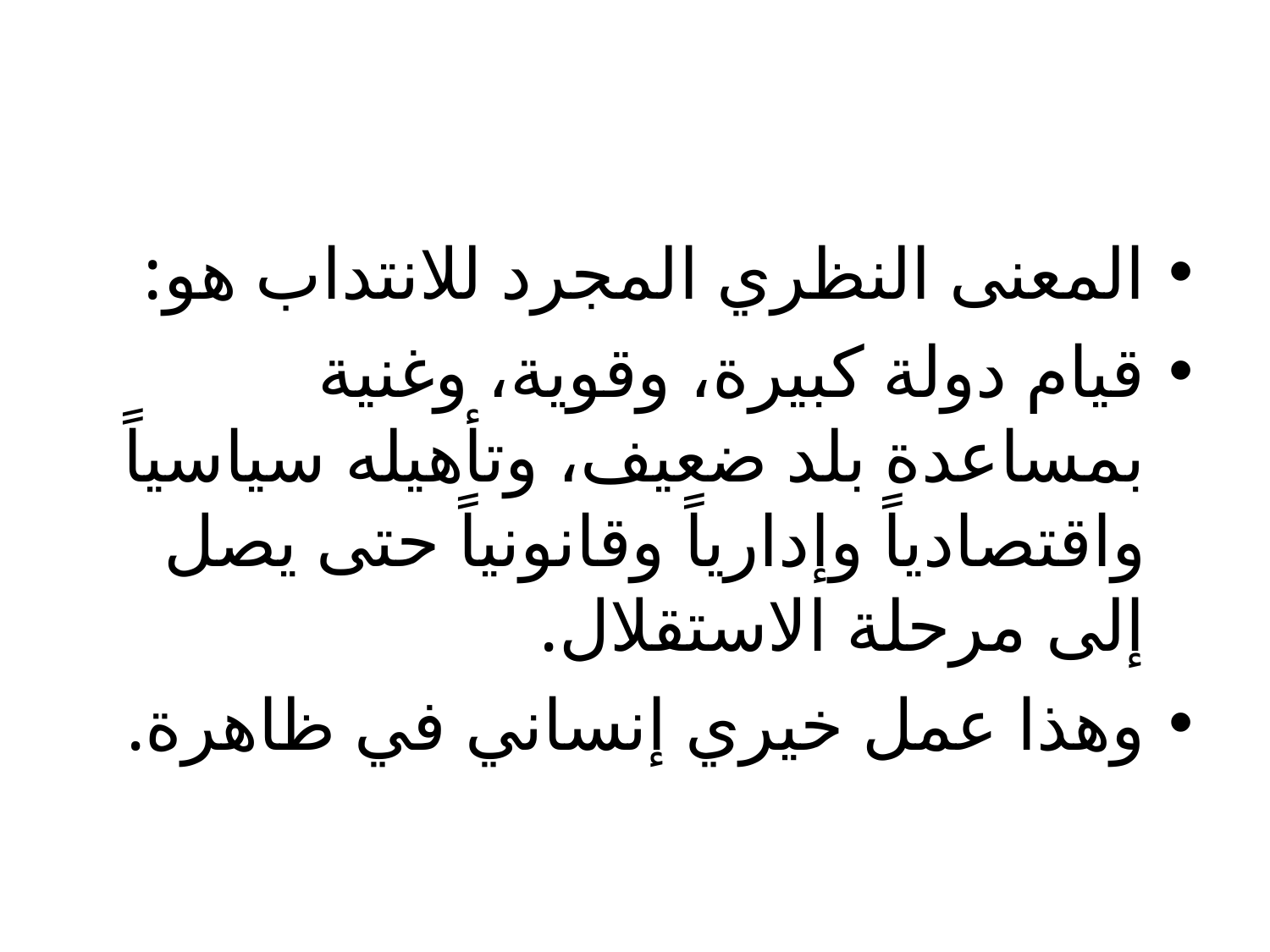

#
المعنى النظري المجرد للانتداب هو:
قيام دولة كبيرة، وقوية، وغنية بمساعدة بلد ضعيف، وتأهيله سياسياً واقتصادياً وإدارياً وقانونياً حتى يصل إلى مرحلة الاستقلال.
وهذا عمل خيري إنساني في ظاهرة.